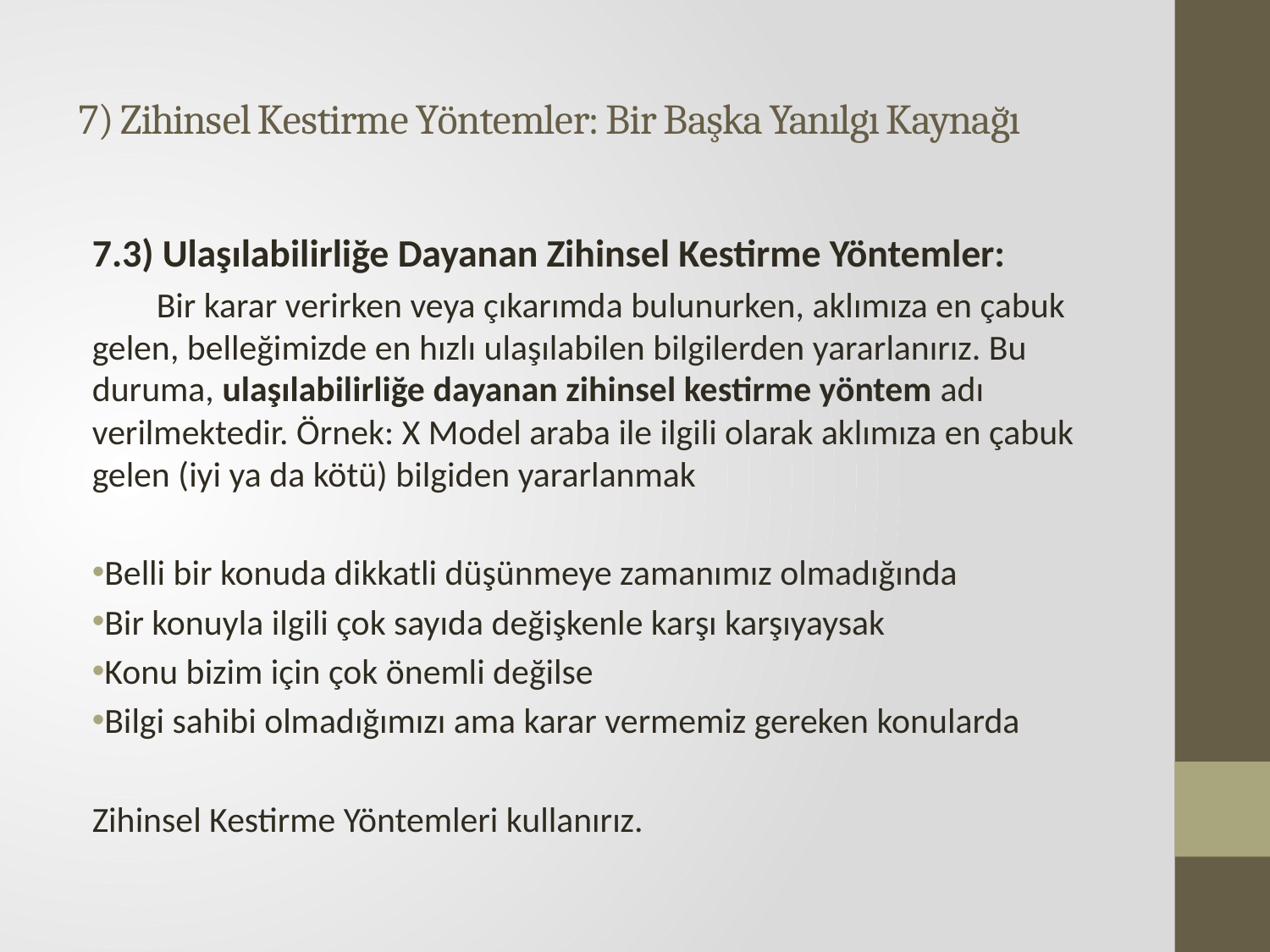

# 7) Zihinsel Kestirme Yöntemler: Bir Başka Yanılgı Kaynağı
7.3) Ulaşılabilirliğe Dayanan Zihinsel Kestirme Yöntemler:
        Bir karar verirken veya çıkarımda bulunurken, aklımıza en çabuk gelen, belleğimizde en hızlı ulaşılabilen bilgilerden yararlanırız. Bu duruma, ulaşılabilirliğe dayanan zihinsel kestirme yöntem adı verilmektedir. Örnek: X Model araba ile ilgili olarak aklımıza en çabuk gelen (iyi ya da kötü) bilgiden yararlanmak

Belli bir konuda dikkatli düşünmeye zamanımız olmadığında
Bir konuyla ilgili çok sayıda değişkenle karşı karşıyaysak
Konu bizim için çok önemli değilse
Bilgi sahibi olmadığımızı ama karar vermemiz gereken konularda

Zihinsel Kestirme Yöntemleri kullanırız.